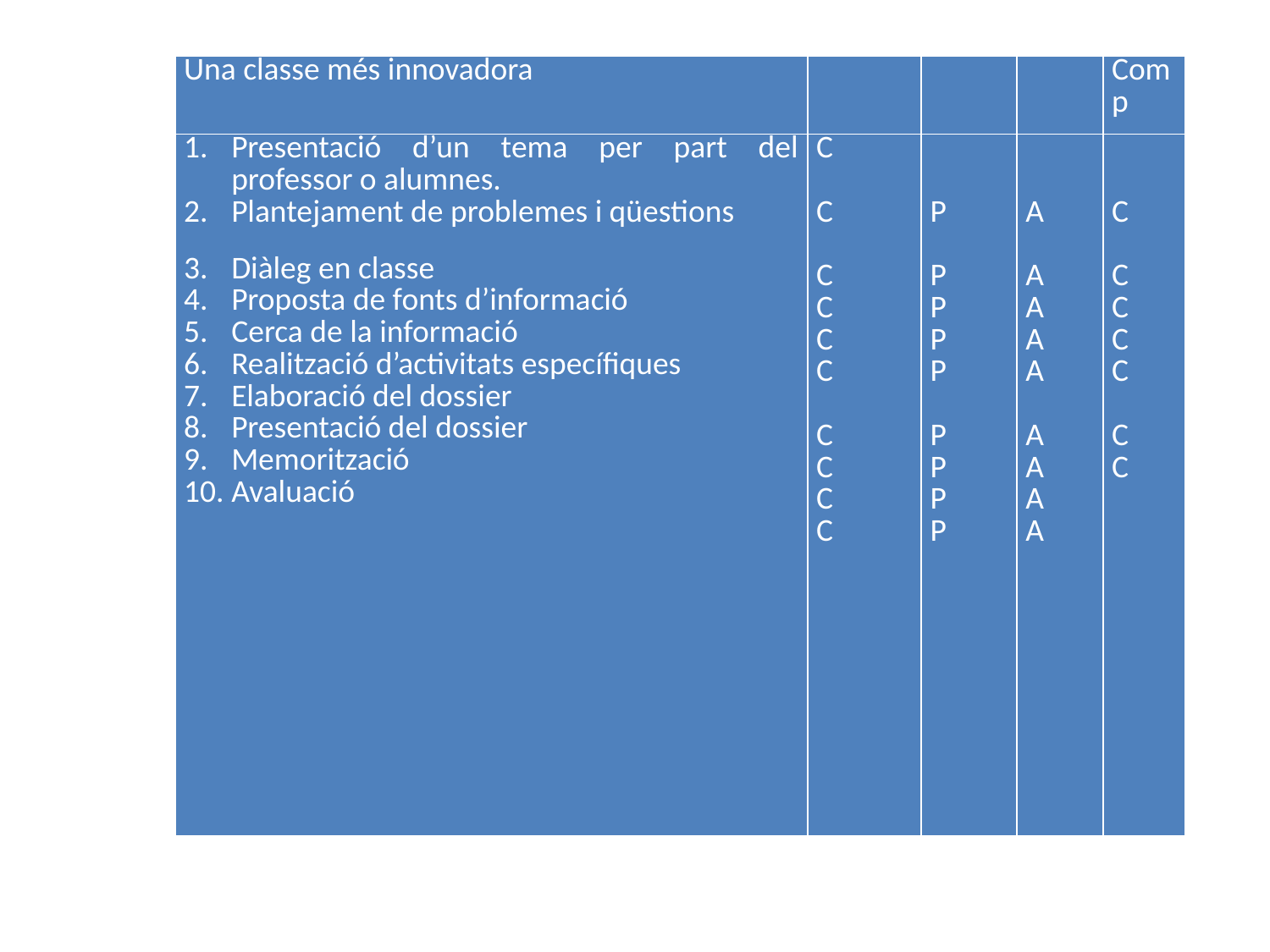

| Una classe més innovadora |  |  |  | Comp |
| --- | --- | --- | --- | --- |
| Presentació d’un tema per part del professor o alumnes. Plantejament de problemes i qüestions Diàleg en classe Proposta de fonts d’informació Cerca de la informació Realització d’activitats específiques Elaboració del dossier Presentació del dossier Memorització Avaluació | C   C   C C C C   C C C C | P   P P P P   P P P P | A   A A A A   A A A A | C   C C C C   C C |